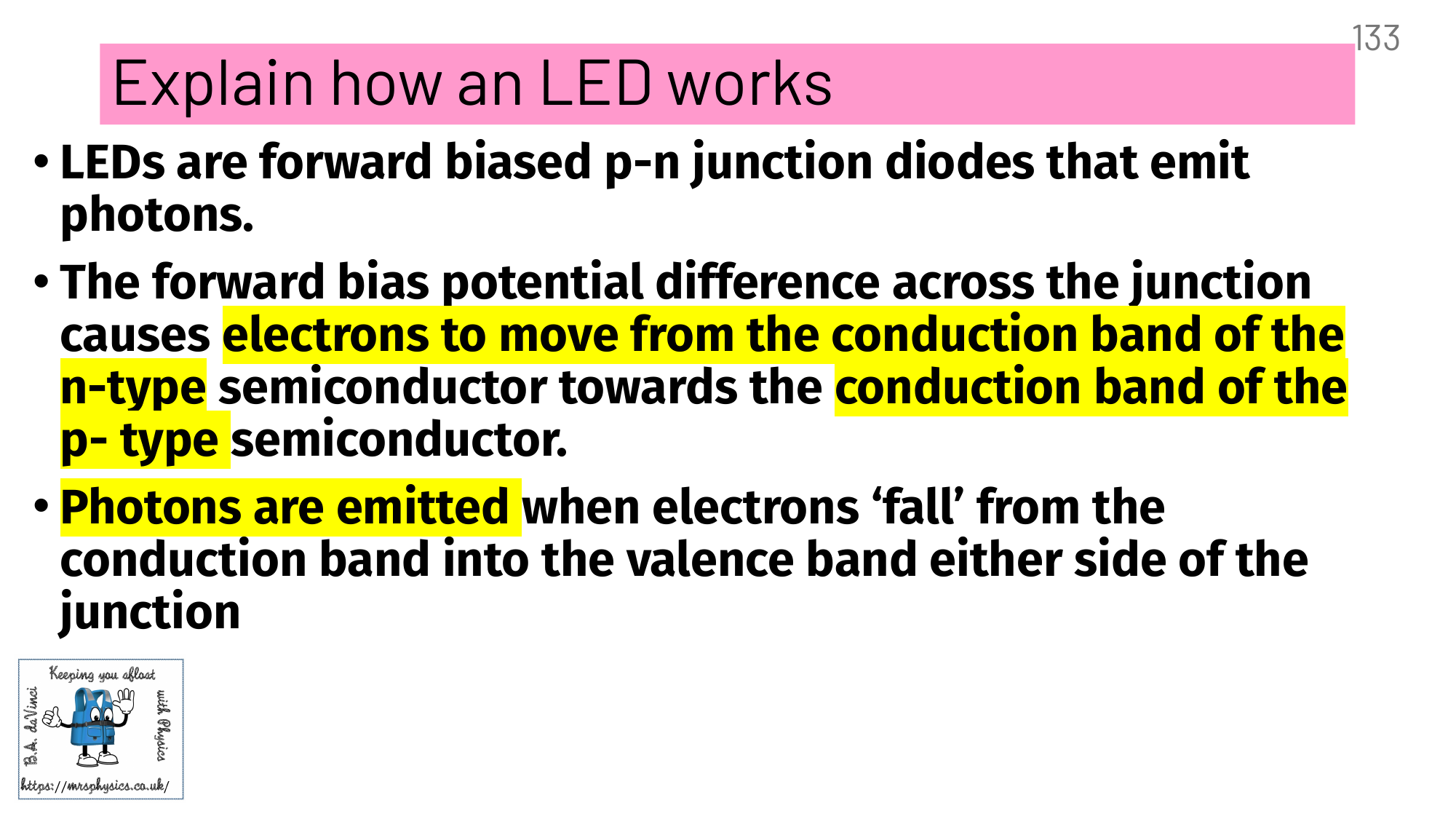

133
# Explain how an LED works
LEDs are forward biased p-n junction diodes that emit photons.
The forward bias potential difference across the junction causes electrons to move from the conduction band of the n-type semiconductor towards the conduction band of the p- type semiconductor.
Photons are emitted when electrons ‘fall’ from the conduction band into the valence band either side of the junction